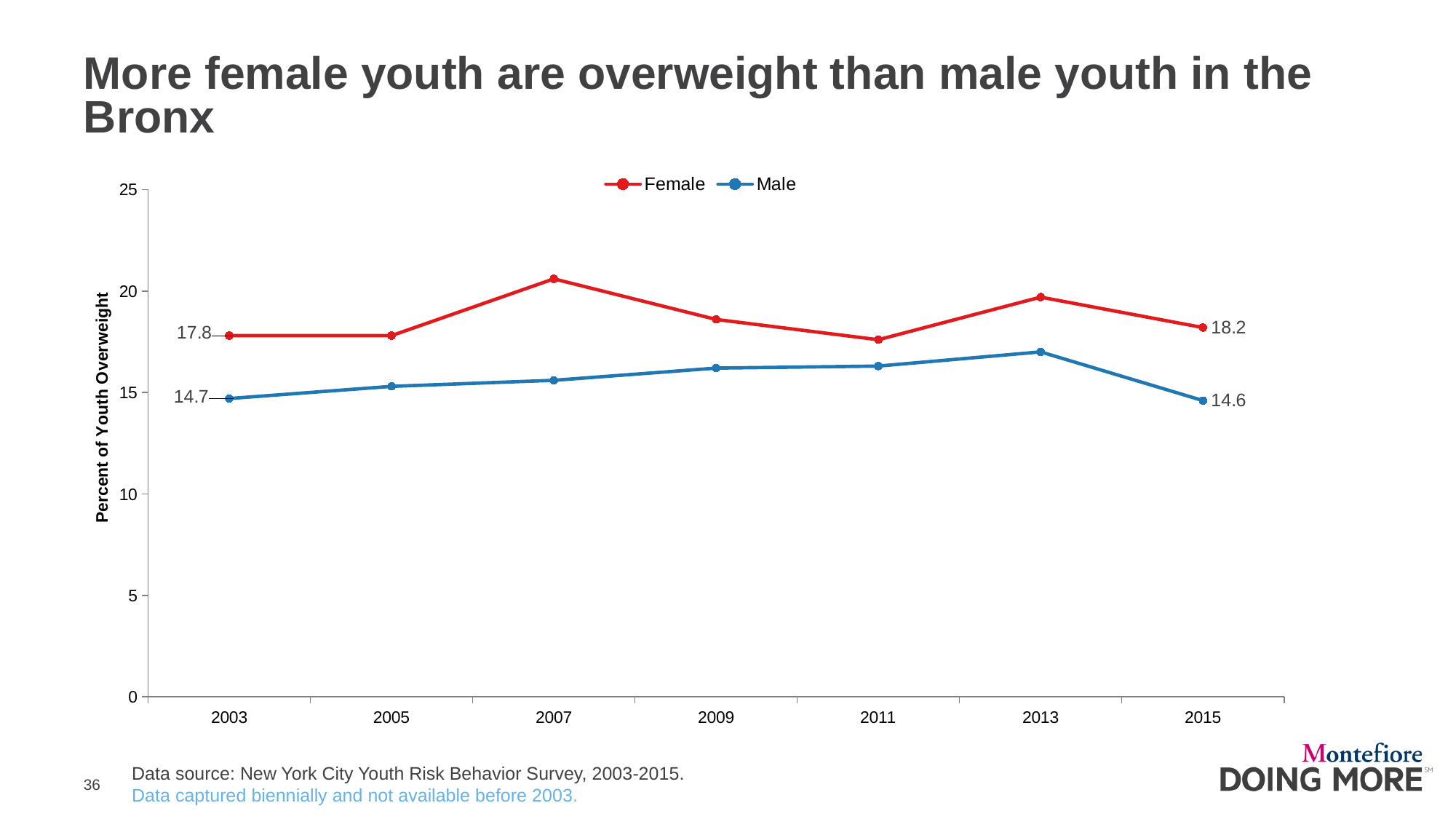

# More female youth are overweight than male youth in the Bronx

### Chart

| Category | Female | Male |
|---|---|---|
| 2003 | 17.8 | 14.7 |
| 2005 | 17.8 | 15.3 |
| 2007 | 20.6 | 15.6 |
| 2009 | 18.6 | 16.2 |
| 2011 | 17.6 | 16.3 |
| 2013 | 19.7 | 17.0 |
| 2015 | 18.2 | 14.6 |
Data source: New York City Youth Risk Behavior Survey, 2003-2015.
Data captured biennially and not available before 2003.